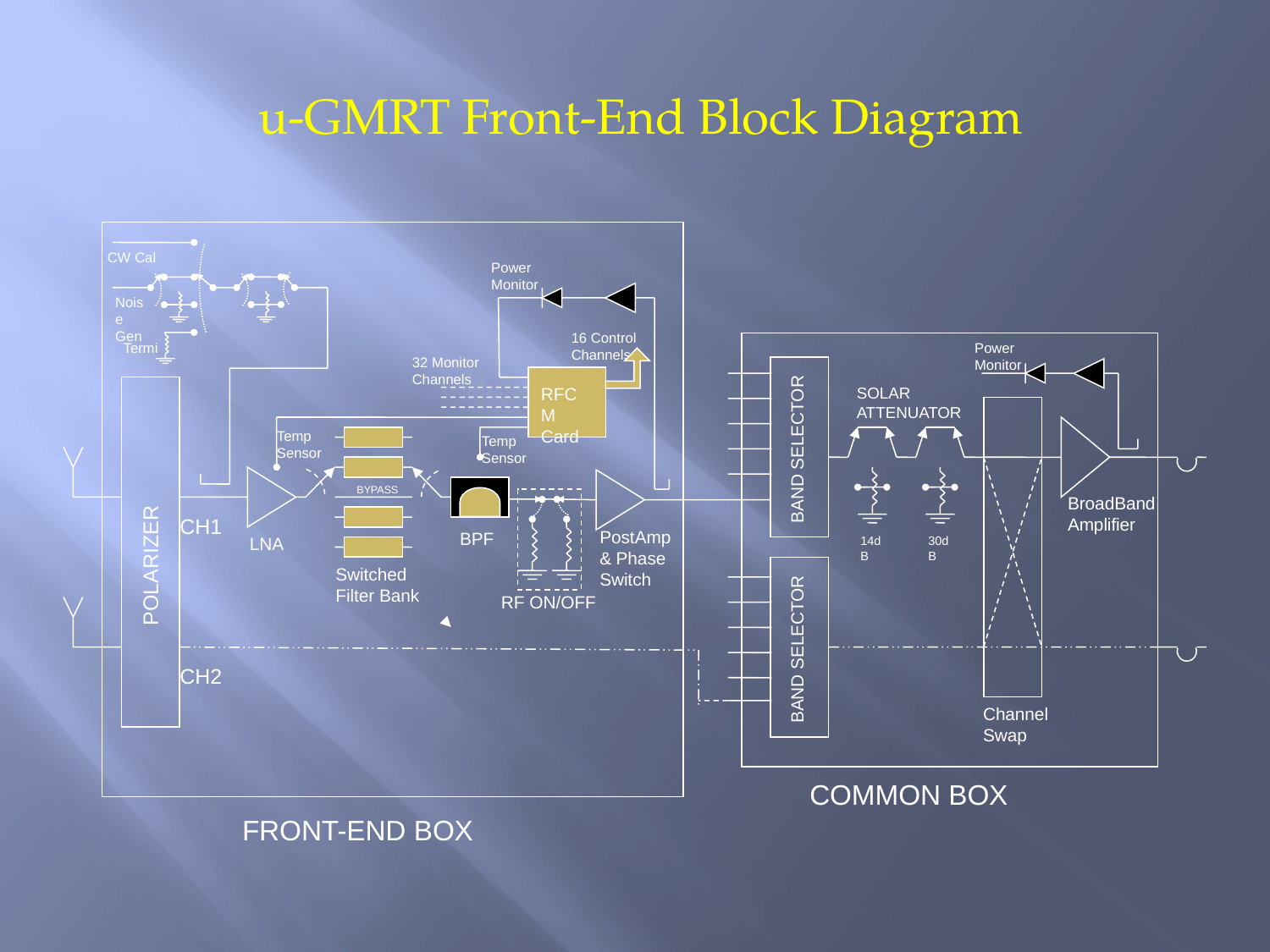

u-GMRT Front-End Block Diagram

CW Cal

Power
Monitor

Noise
Gen

16 Control
Channels
Termi

Power
Monitor
32 Monitor Channels

RFCM
Card
SOLAR
ATTENUATOR

Temp
Sensor

Temp
Sensor

BYPASS

BAND SELECTOR

BroadBand
Amplifier

CH1

PostAmp
& Phase
Switch
BPF
LNA
14dB
30dB
POLARIZER
Switched
Filter Bank

RF ON/OFF

BAND SELECTOR

CH2

Channel
Swap

COMMON BOX
FRONT-END BOX